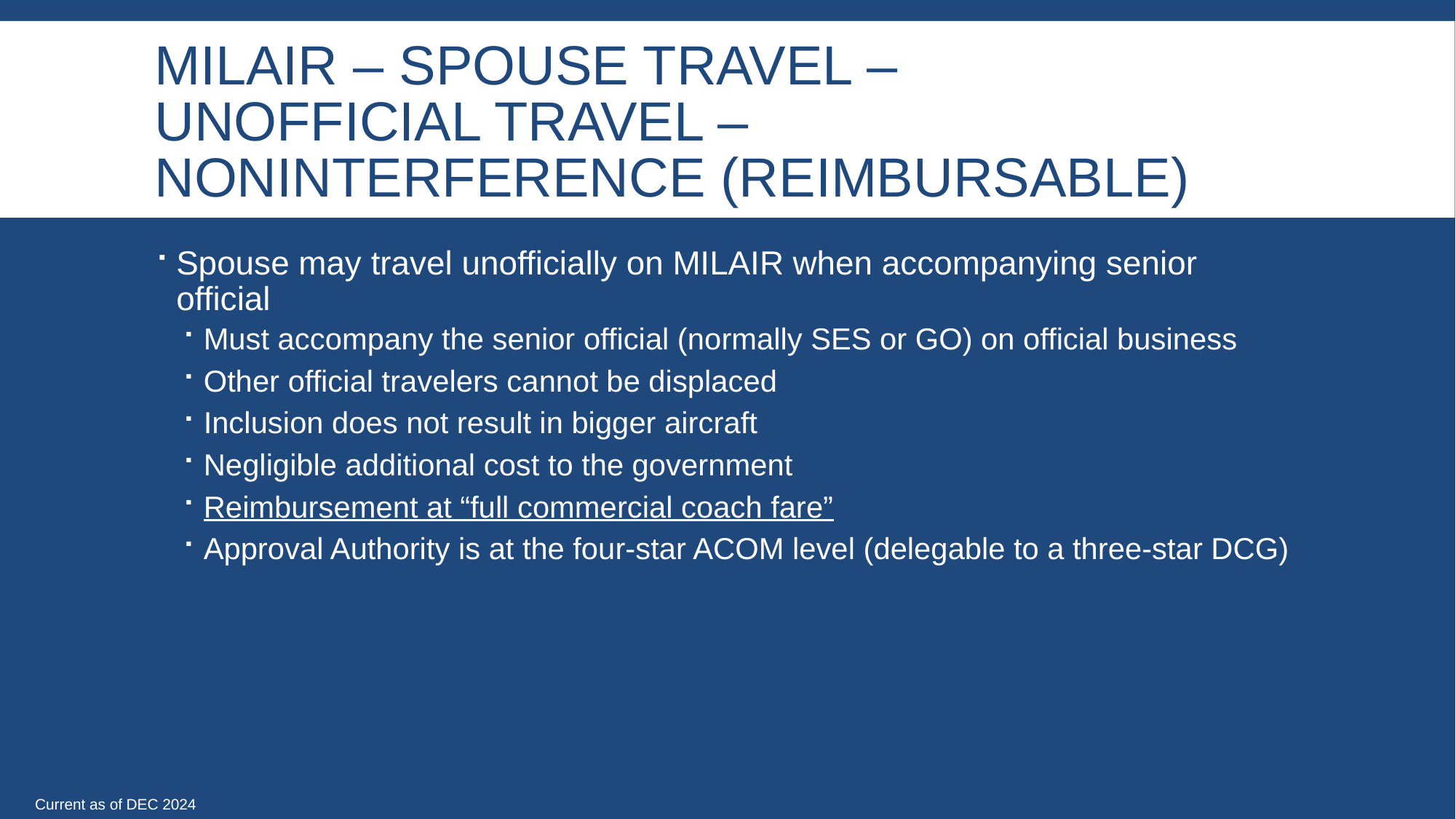

# MILAIR – Spouse Travel – Unofficial Travel – Noninterference (reimbursable)
Spouse may travel unofficially on MILAIR when accompanying senior official
Must accompany the senior official (normally SES or GO) on official business
Other official travelers cannot be displaced
Inclusion does not result in bigger aircraft
Negligible additional cost to the government
Reimbursement at “full commercial coach fare”
Approval Authority is at the four-star ACOM level (delegable to a three-star DCG)